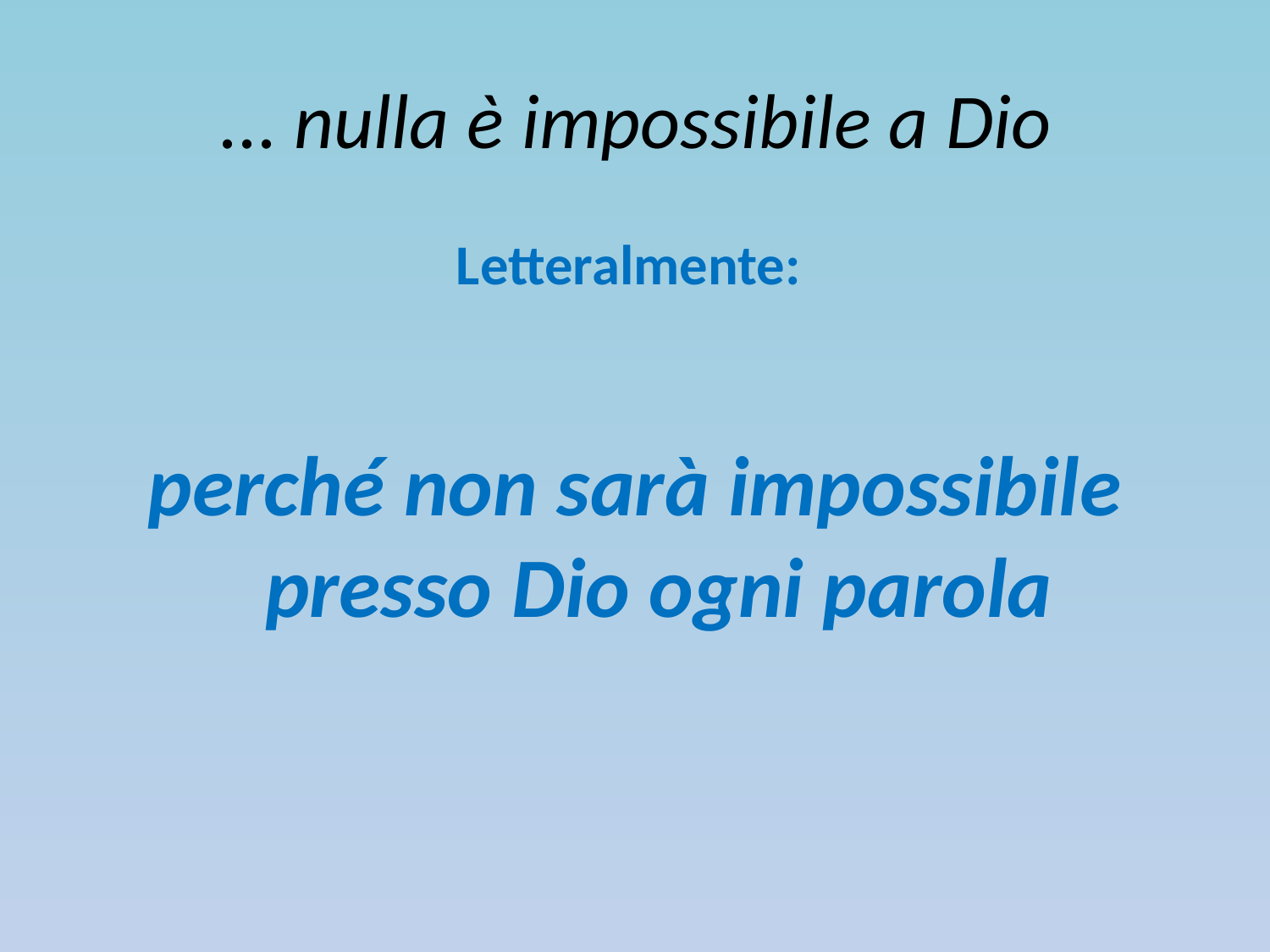

# ... nulla è impossibile a Dio
Letteralmente:

perché non sarà impossibile presso Dio ogni parola